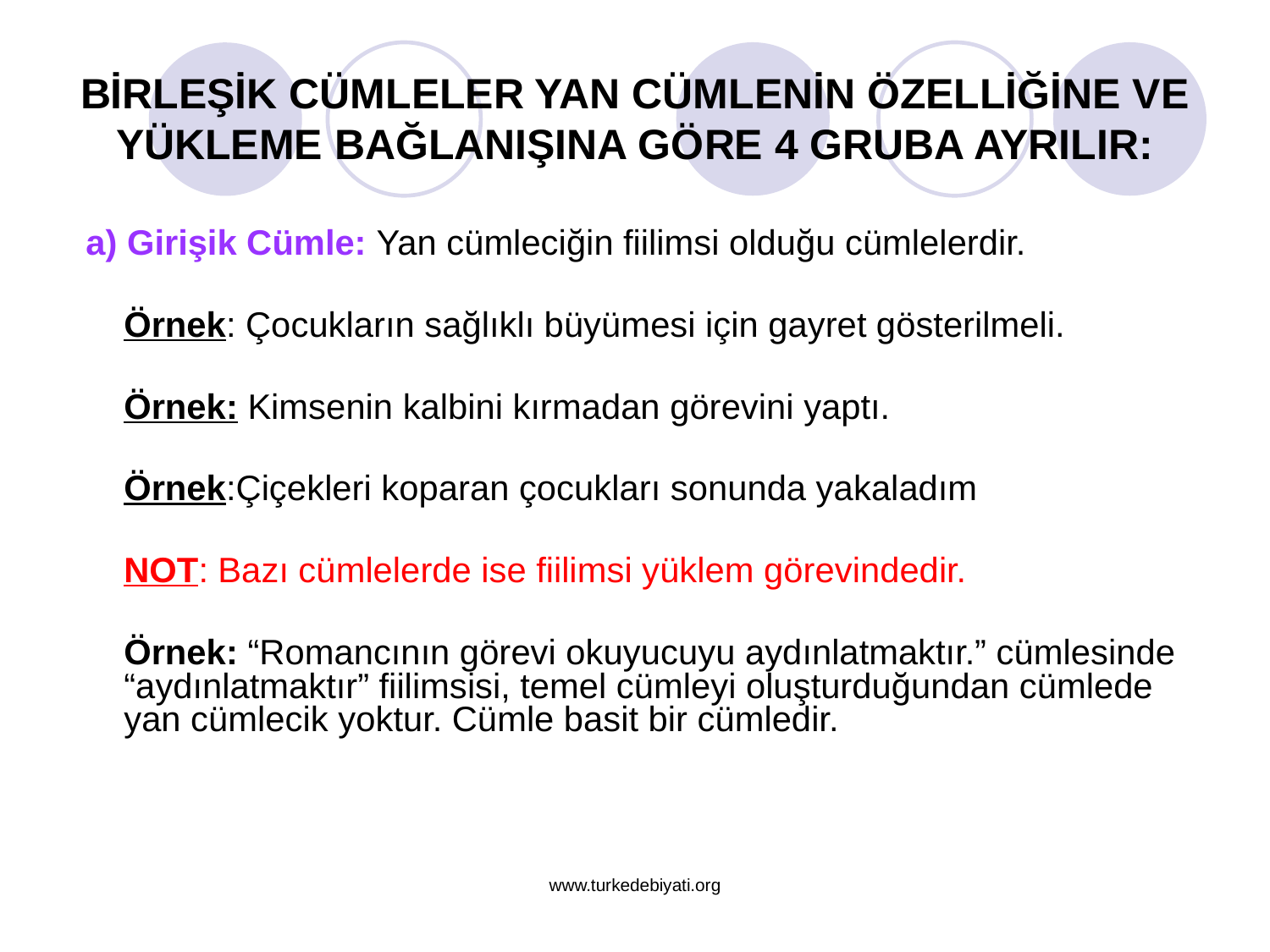

# BİRLEŞİK CÜMLELER YAN CÜMLENİN ÖZELLİĞİNE VE YÜKLEME BAĞLANIŞINA GÖRE 4 GRUBA AYRILIR:
 a) Girişik Cümle: Yan cümleciğin fiilimsi olduğu cümlelerdir.

	Örnek: Çocukların sağlıklı büyümesi için gayret gösterilmeli.

	Örnek: Kimsenin kalbini kırmadan görevini yaptı.

	Örnek:Çiçekleri koparan çocukları sonunda yakaladım

	NOT: Bazı cümlelerde ise fiilimsi yüklem görevindedir.

	Örnek: “Romancının görevi okuyucuyu aydınlatmaktır.” cümlesinde “aydınlatmaktır” fiilimsisi, temel cümleyi oluşturduğundan cümlede yan cümlecik yoktur. Cümle basit bir cümledir.

www.turkedebiyati.org